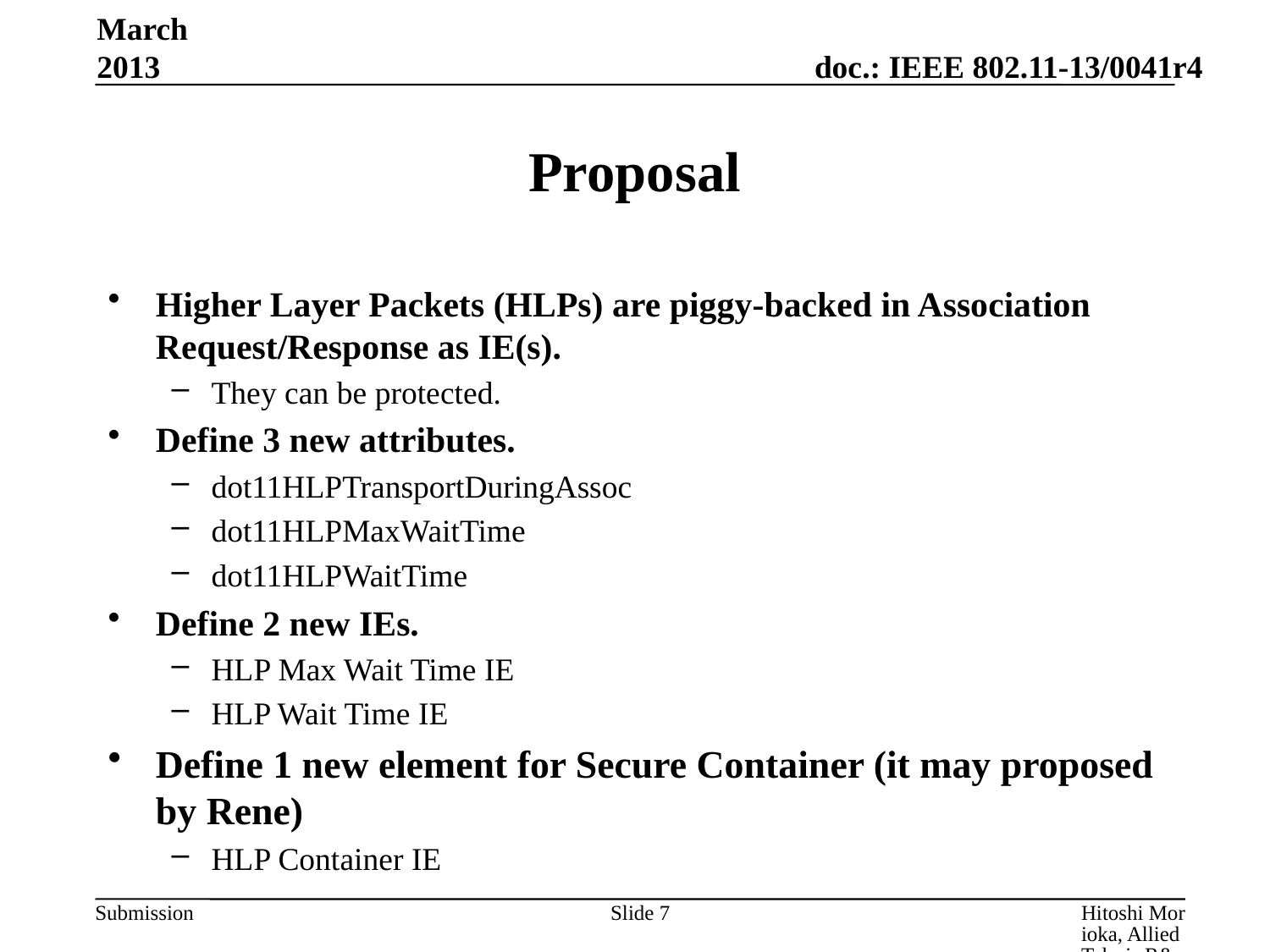

March 2013
# Proposal
Higher Layer Packets (HLPs) are piggy-backed in Association Request/Response as IE(s).
They can be protected.
Define 3 new attributes.
dot11HLPTransportDuringAssoc
dot11HLPMaxWaitTime
dot11HLPWaitTime
Define 2 new IEs.
HLP Max Wait Time IE
HLP Wait Time IE
Define 1 new element for Secure Container (it may proposed by Rene)
HLP Container IE
Slide 7
Hitoshi Morioka, Allied Telesis R&D Center